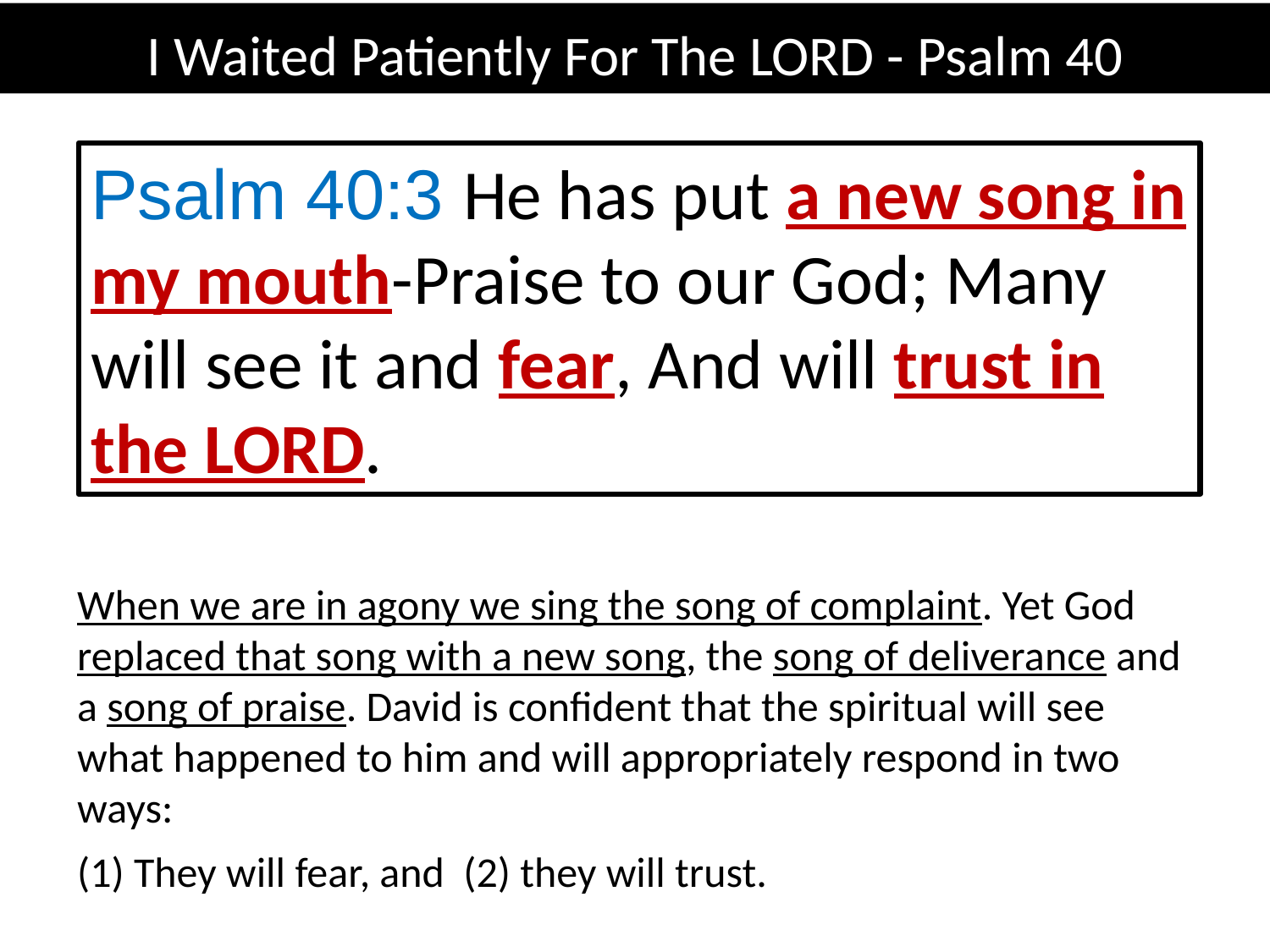

I Waited Patiently For The LORD - Psalm 40
Psalm 40:3 He has put a new song in my mouth-Praise to our God; Many will see it and fear, And will trust in the LORD.
When we are in agony we sing the song of complaint. Yet God replaced that song with a new song, the song of deliverance and a song of praise. David is confident that the spiritual will see what happened to him and will appropriately respond in two ways:
(1) They will fear, and  (2) they will trust.